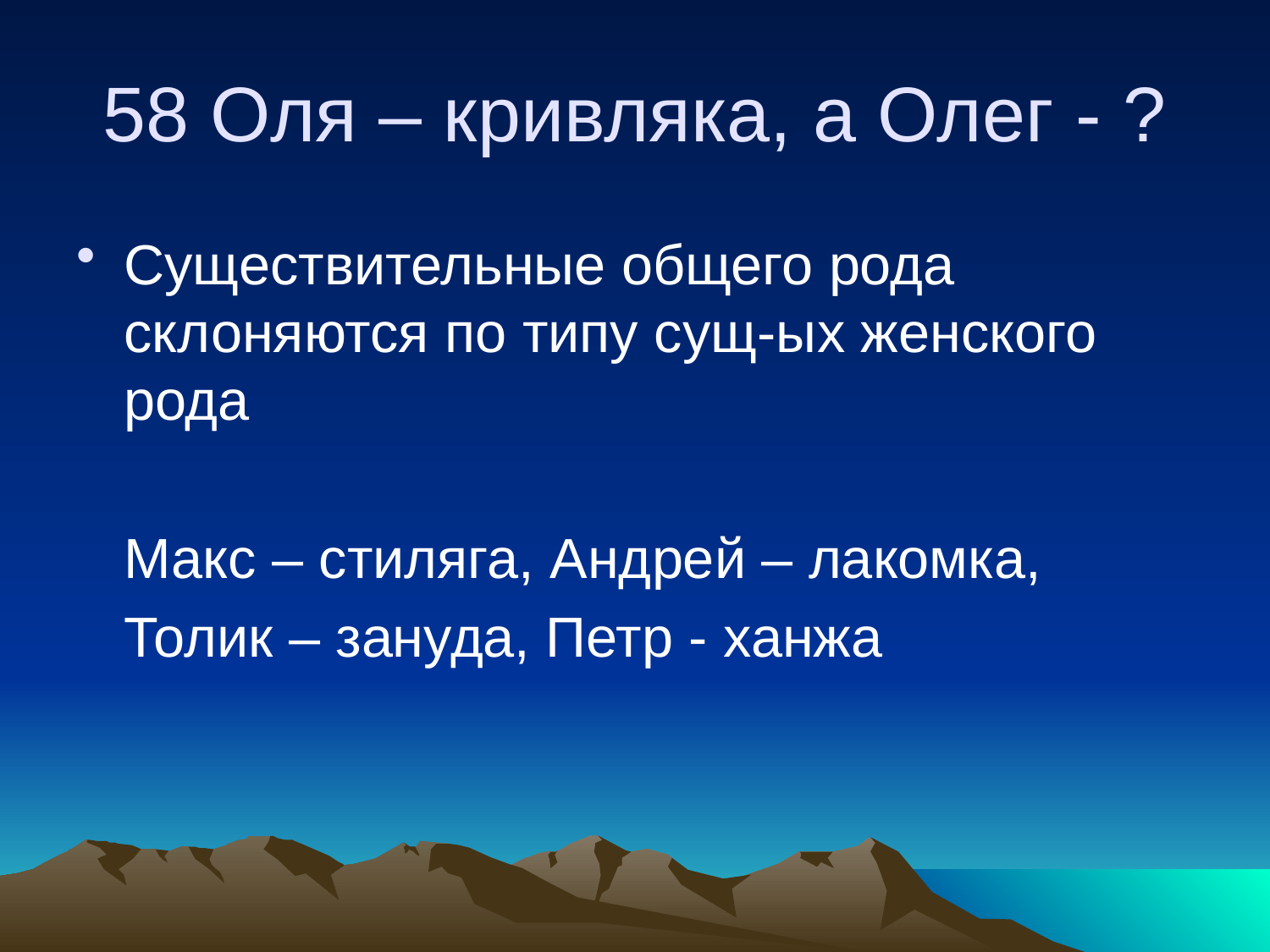

# 58 Оля – кривляка, а Олег - ?
Существительные общего рода склоняются по типу сущ-ых женского рода

	Макс – стиляга, Андрей – лакомка,
	Толик – зануда, Петр - ханжа